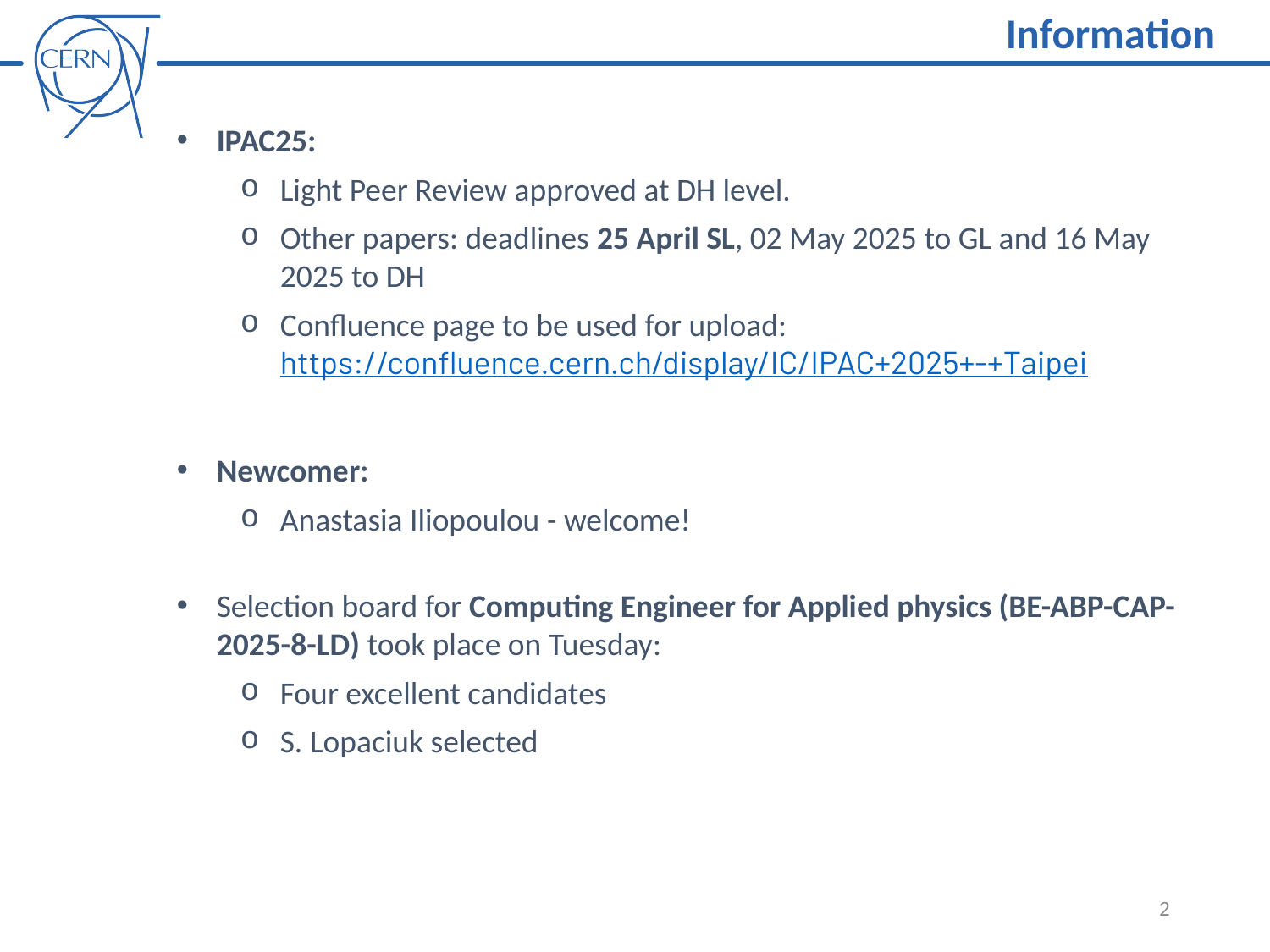

Information
IPAC25:
Light Peer Review approved at DH level.
Other papers: deadlines 25 April SL, 02 May 2025 to GL and 16 May 2025 to DH​
Confluence page to be used for upload: https://confluence.cern.ch/display/IC/IPAC+2025+-+Taipei

Newcomer:
Anastasia Iliopoulou - welcome!

Selection board for Computing Engineer for Applied physics (BE-ABP-CAP-2025-8-LD) took place on Tuesday:
Four excellent candidates
S. Lopaciuk selected

2